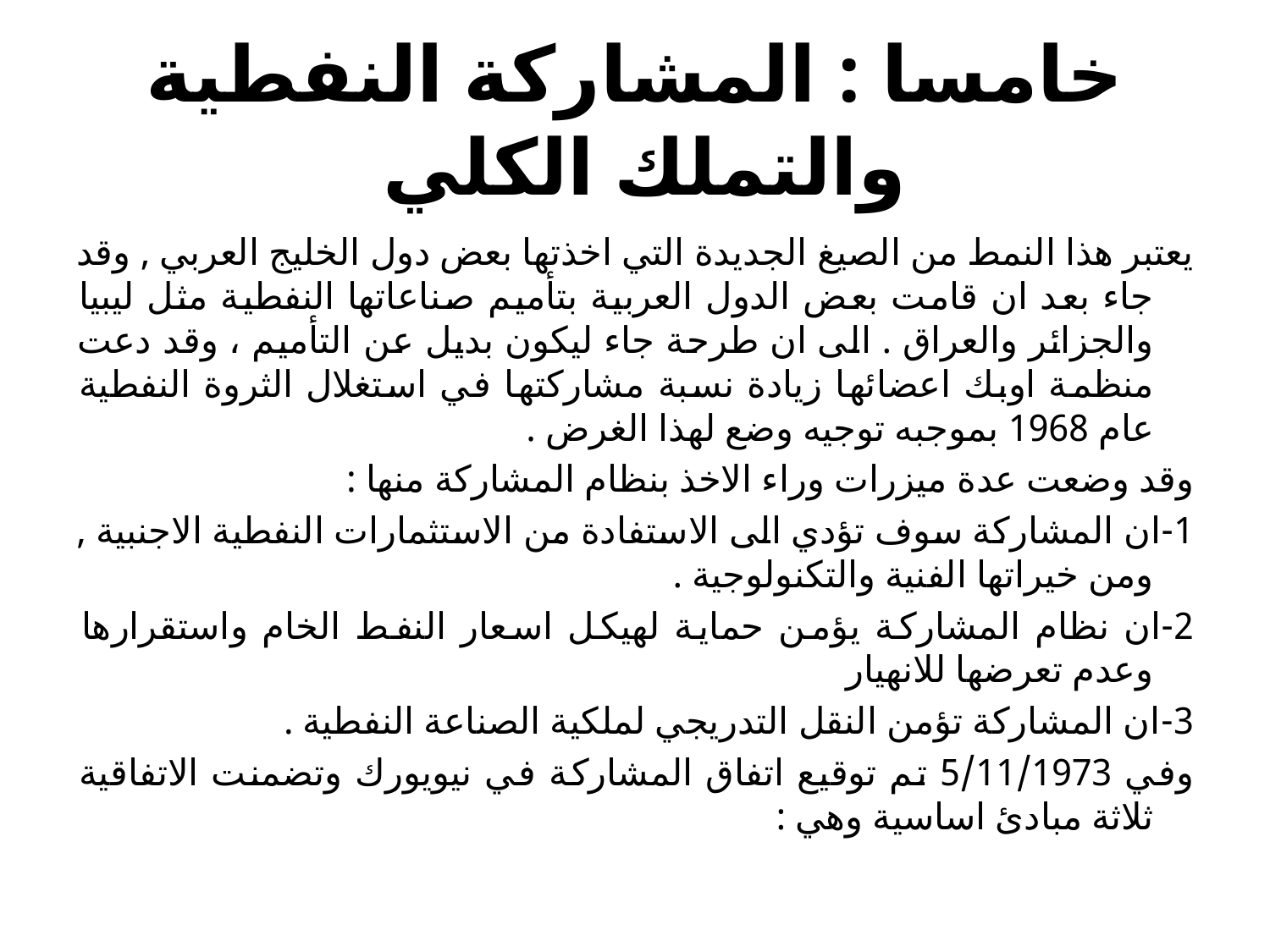

# خامسا : المشاركة النفطية والتملك الكلي
يعتبر هذا النمط من الصيغ الجديدة التي اخذتها بعض دول الخليج العربي , وقد جاء بعد ان قامت بعض الدول العربية بتأميم صناعاتها النفطية مثل ليبيا والجزائر والعراق . الى ان طرحة جاء ليكون بديل عن التأميم ، وقد دعت منظمة اوبك اعضائها زيادة نسبة مشاركتها في استغلال الثروة النفطية عام 1968 بموجبه توجيه وضع لهذا الغرض .
وقد وضعت عدة ميزرات وراء الاخذ بنظام المشاركة منها :
1-ان المشاركة سوف تؤدي الى الاستفادة من الاستثمارات النفطية الاجنبية , ومن خيراتها الفنية والتكنولوجية .
2-ان نظام المشاركة يؤمن حماية لهيكل اسعار النفط الخام واستقرارها وعدم تعرضها للانهيار
3-ان المشاركة تؤمن النقل التدريجي لملكية الصناعة النفطية .
وفي 5/11/1973 تم توقيع اتفاق المشاركة في نيويورك وتضمنت الاتفاقية ثلاثة مبادئ اساسية وهي :